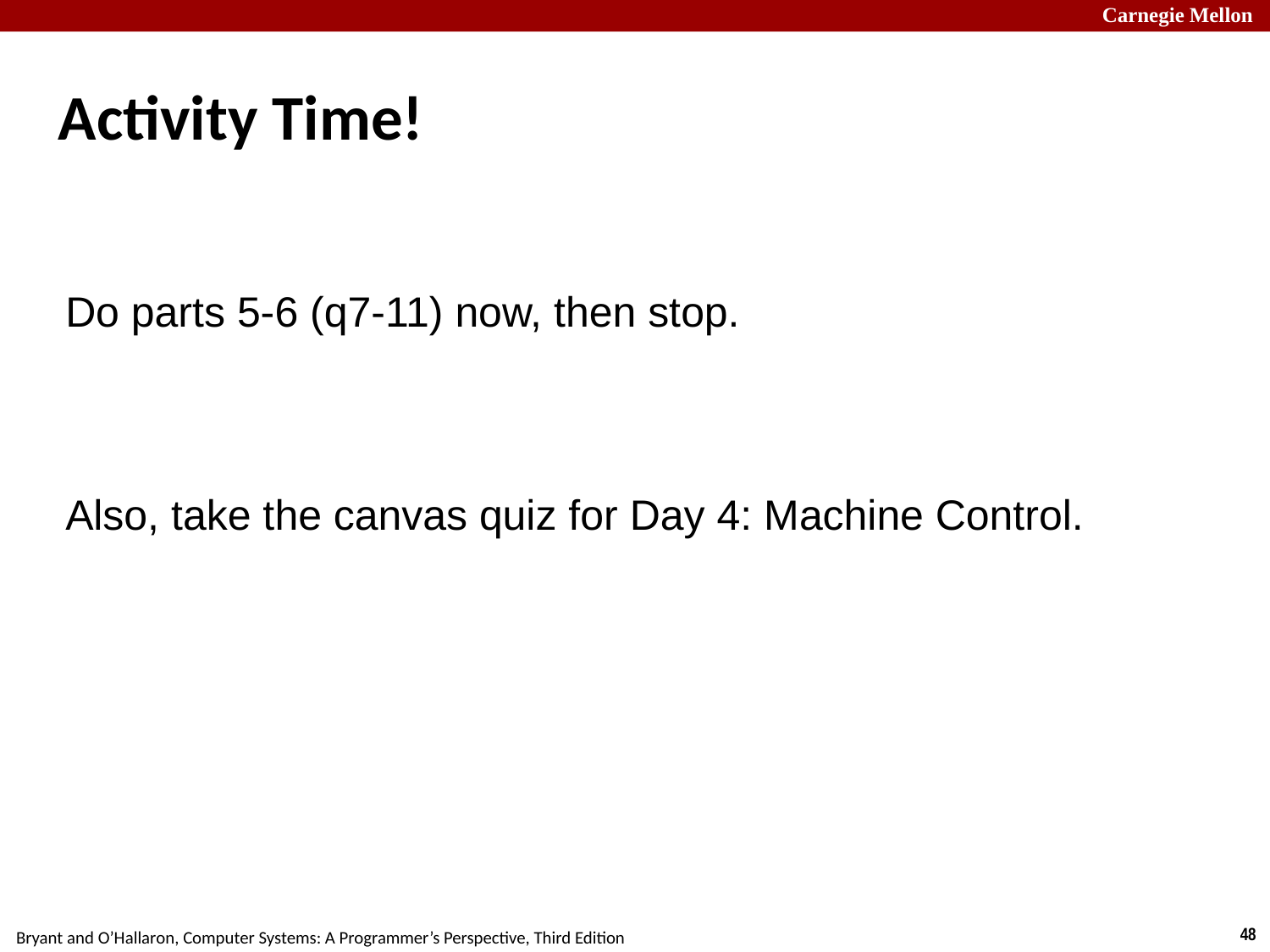

# Activity Time!
Do parts 5-6 (q7-11) now, then stop.

Also, take the canvas quiz for Day 4: Machine Control.